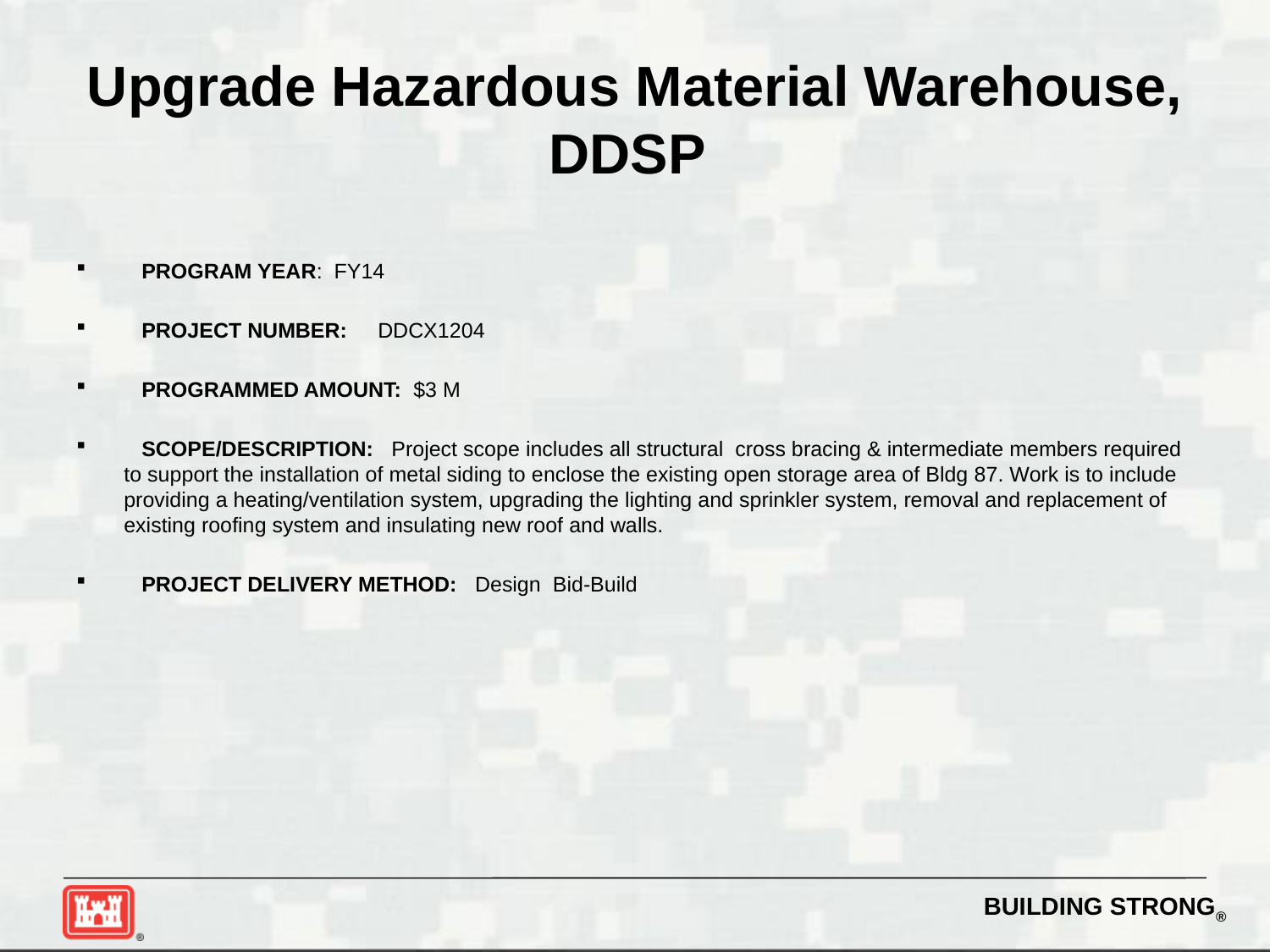

# Upgrade Hazardous Material Warehouse, DDSP

   PROGRAM YEAR:  FY14

   PROJECT NUMBER:	DDCX1204

   PROGRAMMED AMOUNT:  $3 M

   SCOPE/DESCRIPTION:   Project scope includes all structural  cross bracing & intermediate members required to support the installation of metal siding to enclose the existing open storage area of Bldg 87. Work is to include providing a heating/ventilation system, upgrading the lighting and sprinkler system, removal and replacement of existing roofing system and insulating new roof and walls.

   PROJECT DELIVERY METHOD:   Design  Bid-Build